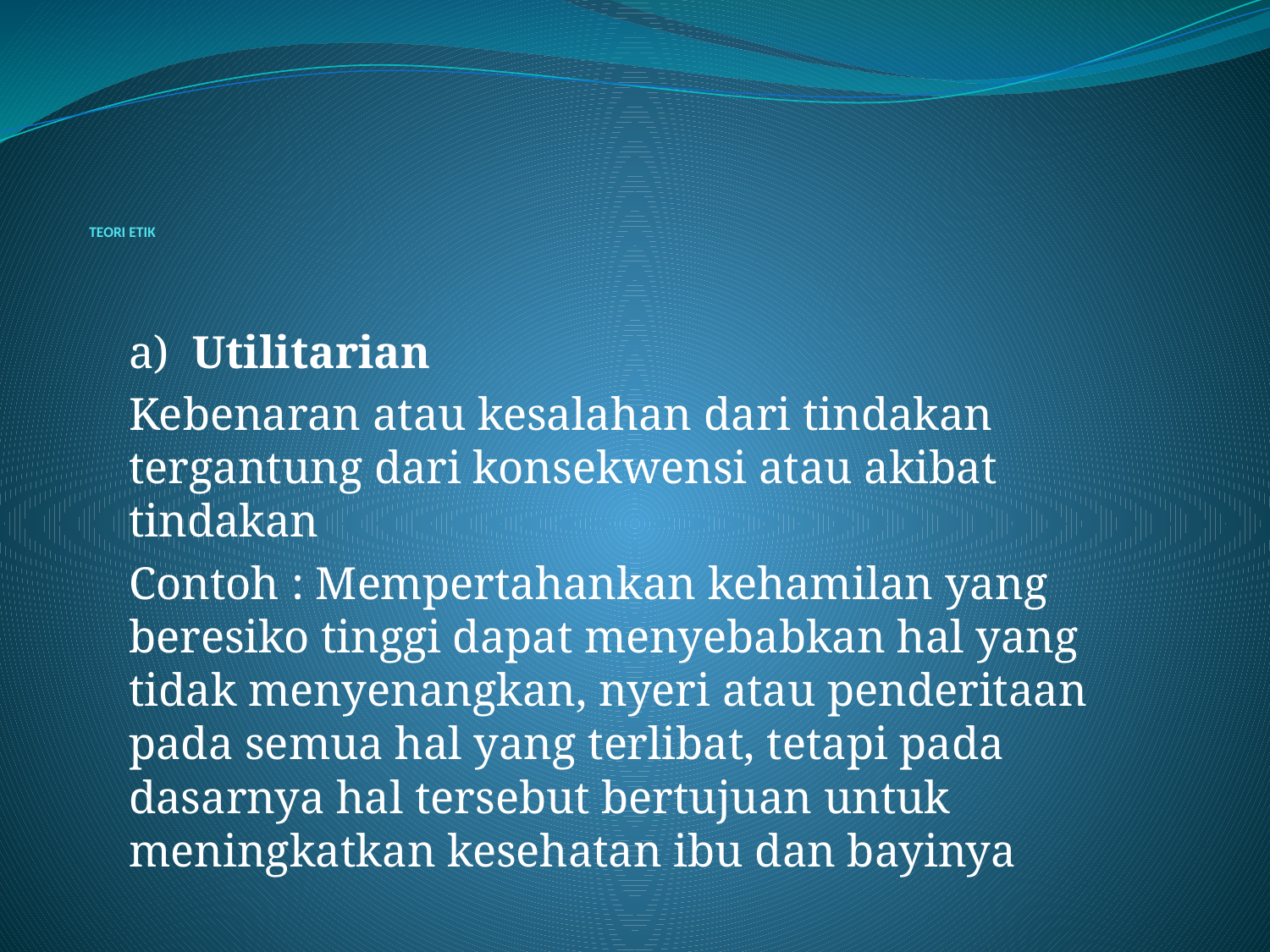

# TEORI ETIK
a)  Utilitarian
Kebenaran atau kesalahan dari tindakan tergantung dari konsekwensi atau akibat tindakan
Contoh : Mempertahankan kehamilan yang beresiko tinggi dapat menyebabkan hal yang tidak menyenangkan, nyeri atau penderitaan pada semua hal yang terlibat, tetapi pada dasarnya hal tersebut bertujuan untuk meningkatkan kesehatan ibu dan bayinya